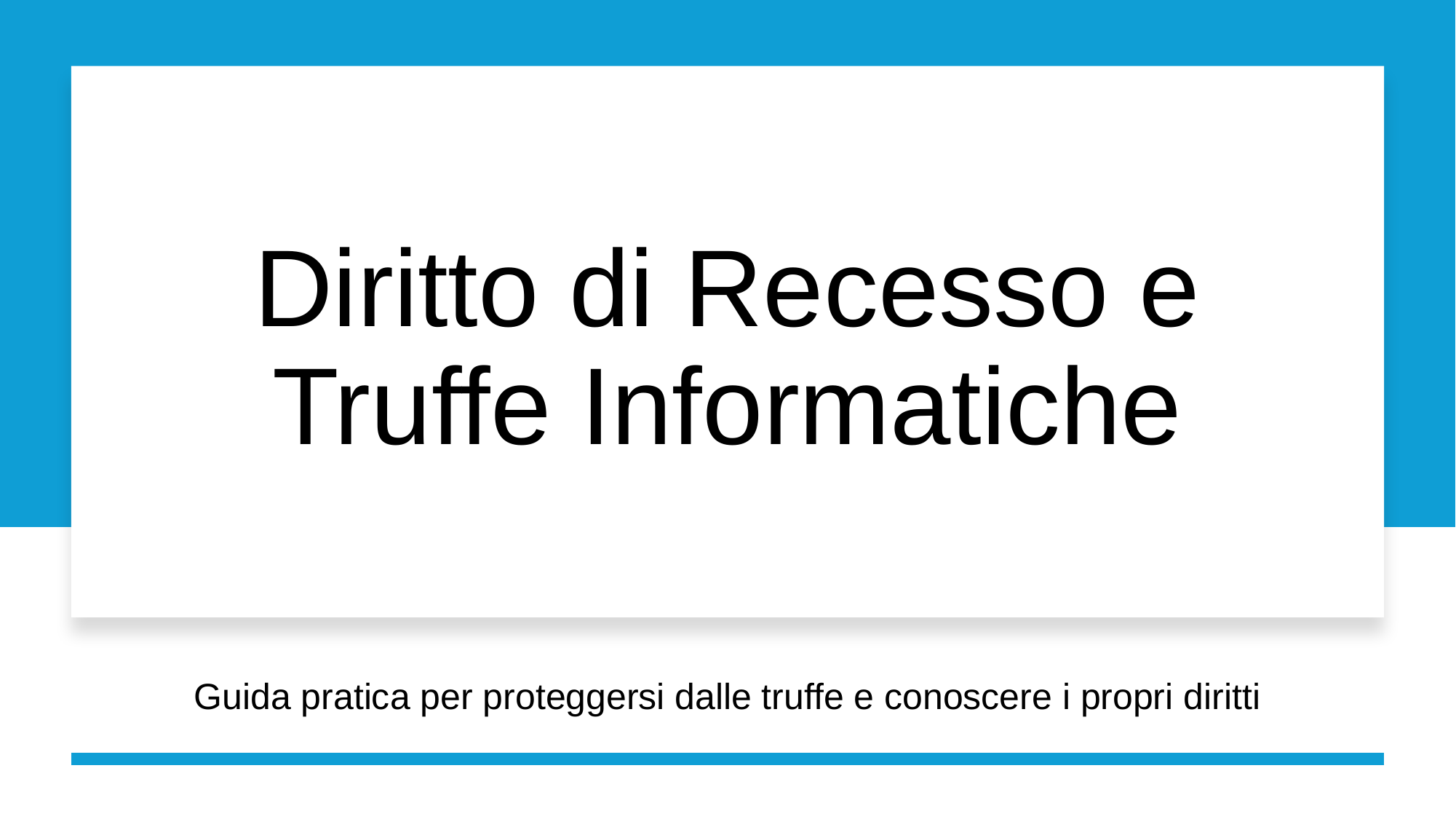

# Diritto di Recesso e Truffe Informatiche
Guida pratica per proteggersi dalle truffe e conoscere i propri diritti